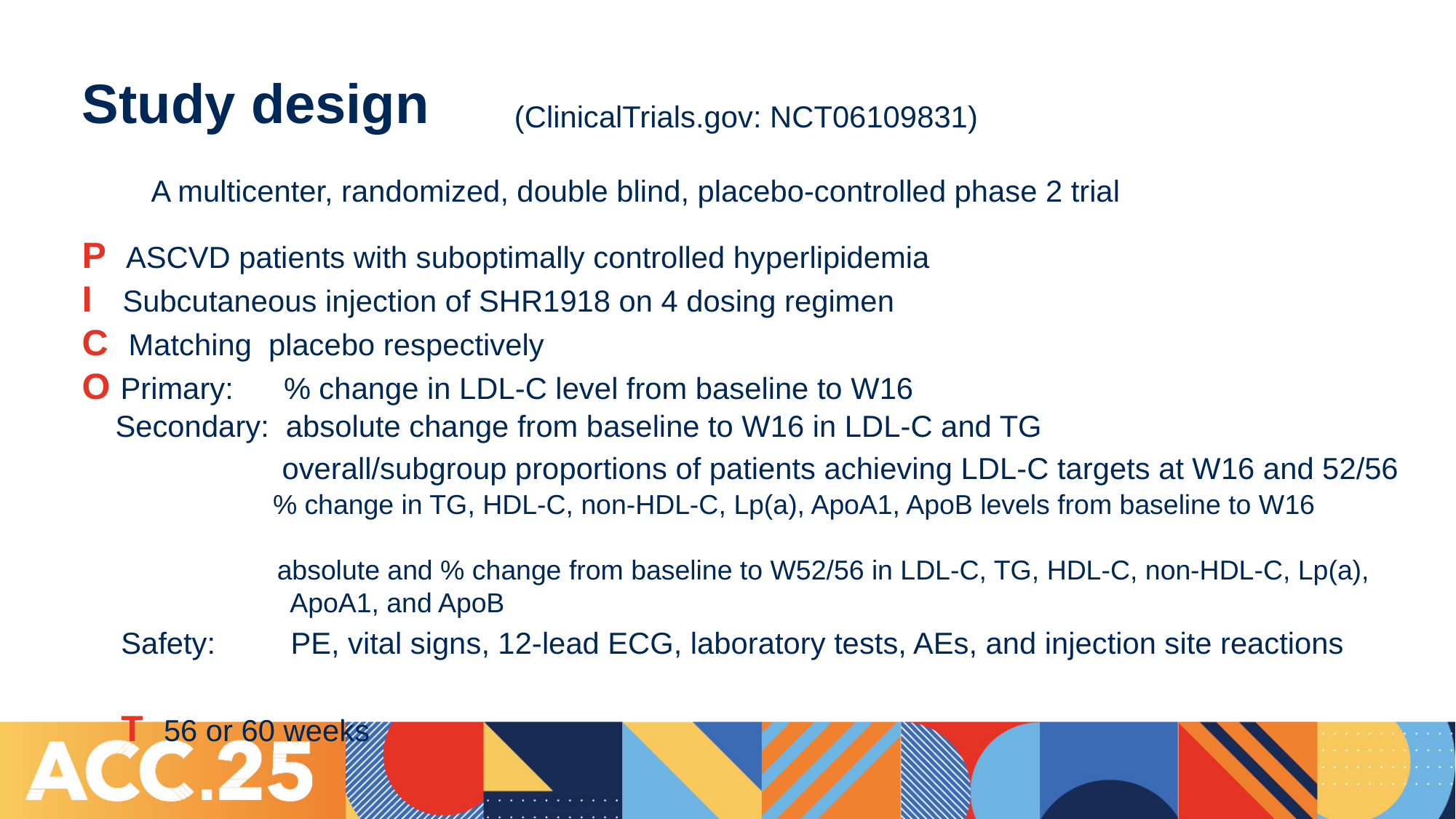

# Study design
(ClinicalTrials.gov: NCT06109831)
A multicenter, randomized, double blind, placebo-controlled phase 2 trial
P  ASCVD patients with suboptimally controlled hyperlipidemia
I   Subcutaneous injection of SHR1918 on 4 dosing regimen
C  Matching  placebo respectively
O Primary:      % change in LDL-C level from baseline to W16
    Secondary:  absolute change from baseline to W16 in LDL-C and TG
                    overall/subgroup proportions of patients achieving LDL-C targets at W16 and 52/56
                         % change in TG, HDL-C, non-HDL-C, Lp(a), ApoA1, ApoB levels from baseline to W16
                   absolute and % change from baseline to W52/56 in LDL-C, TG, HDL-C, non-HDL-C, Lp(a), ApoA1, and ApoB
Safety:         PE, vital signs, 12-lead ECG, laboratory tests, AEs, and injection site reactions
T  56 or 60 weeks